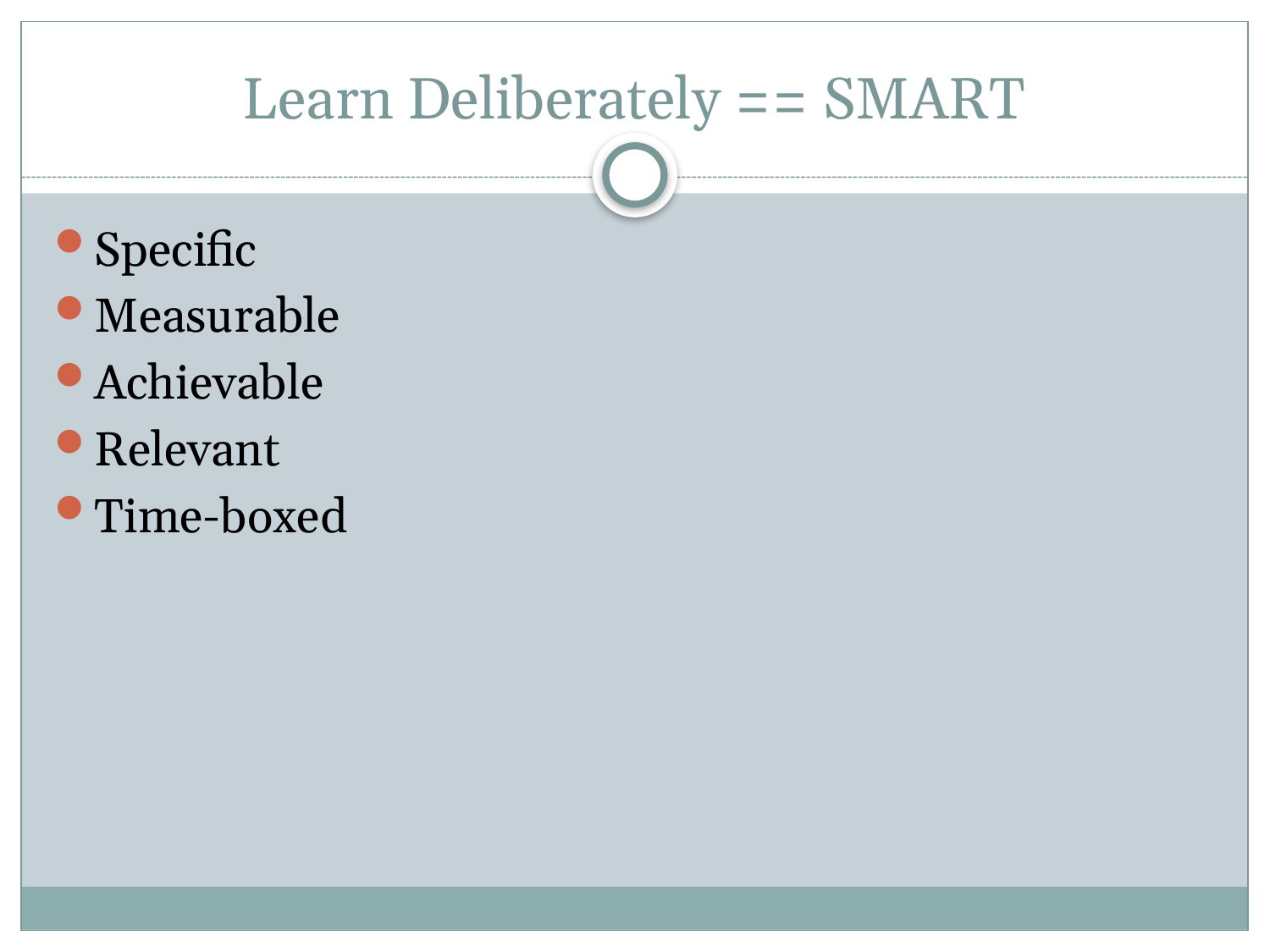

# Learn Deliberately == SMART
Specific
Measurable
Achievable
Relevant
Time-boxed